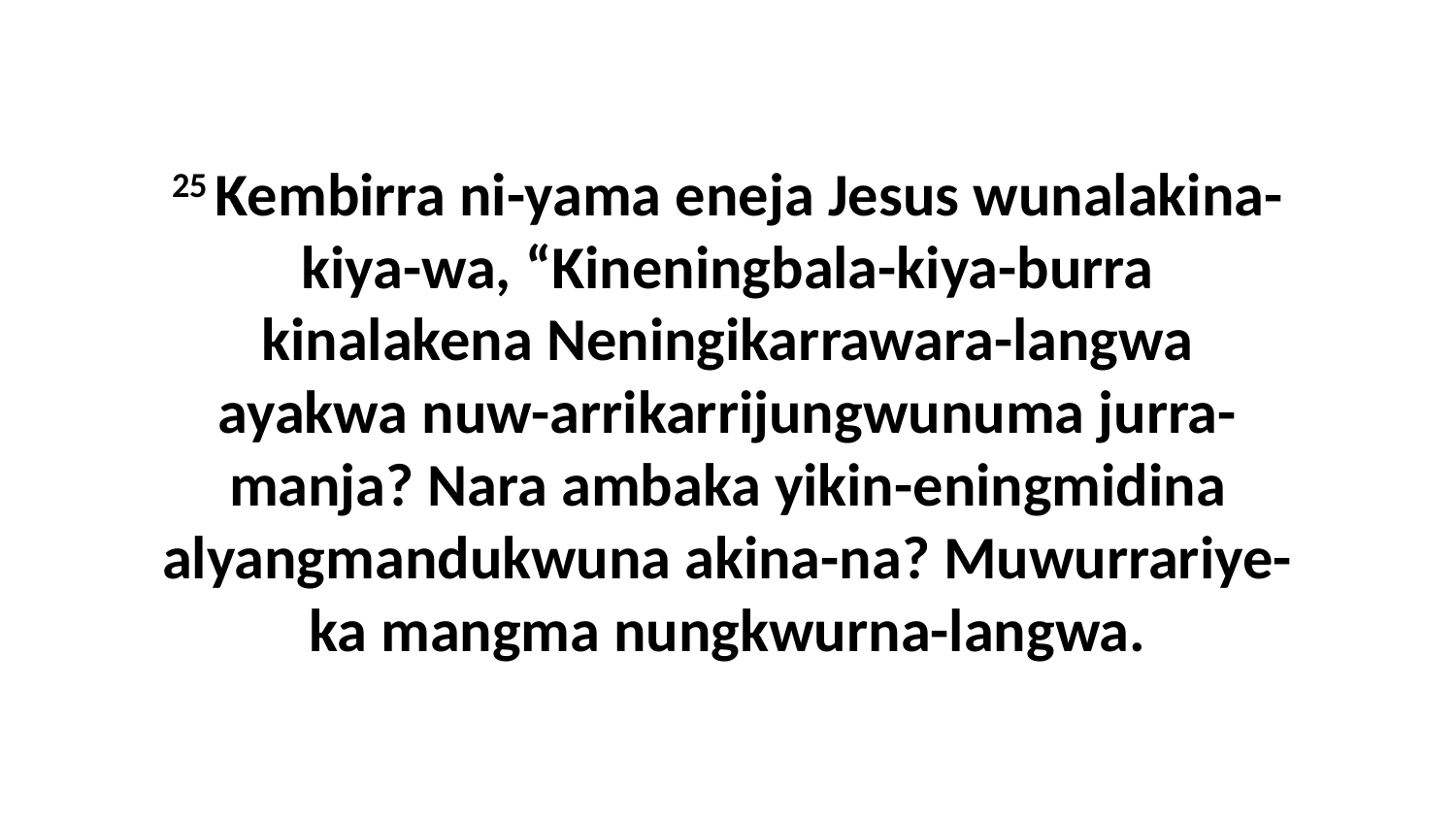

25 Kembirra ni-yama eneja Jesus wunalakina-kiya-wa, “Kineningbala-kiya-burra kinalakena Neningikarrawara-langwa ayakwa nuw-arrikarrijungwunuma jurra-manja? Nara ambaka yikin-eningmidina alyangmandukwuna akina-na? Muwurrariye-ka mangma nungkwurna-langwa.